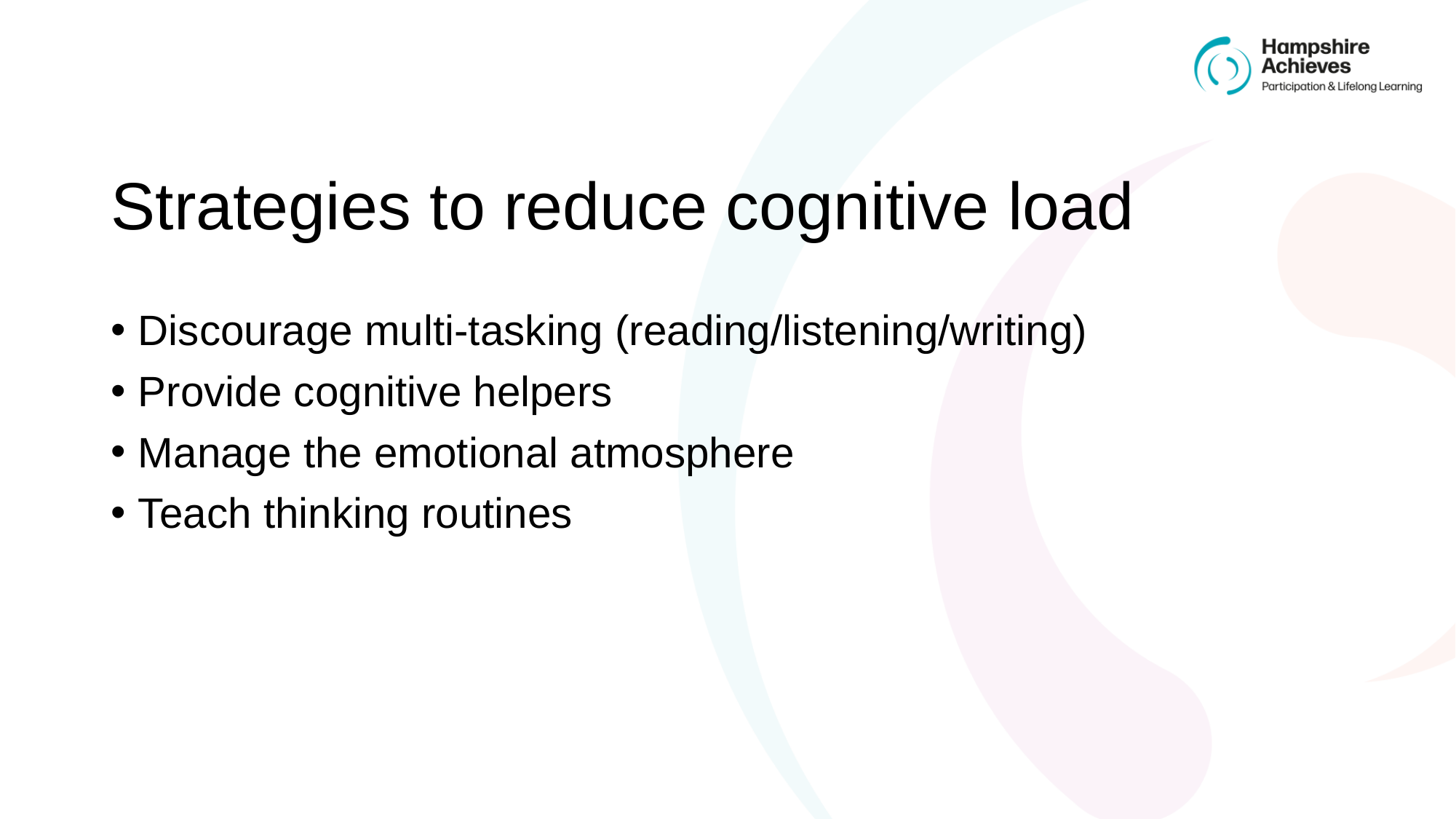

# Strategies to reduce cognitive load
Discourage multi-tasking (reading/listening/writing)
Provide cognitive helpers
Manage the emotional atmosphere
Teach thinking routines